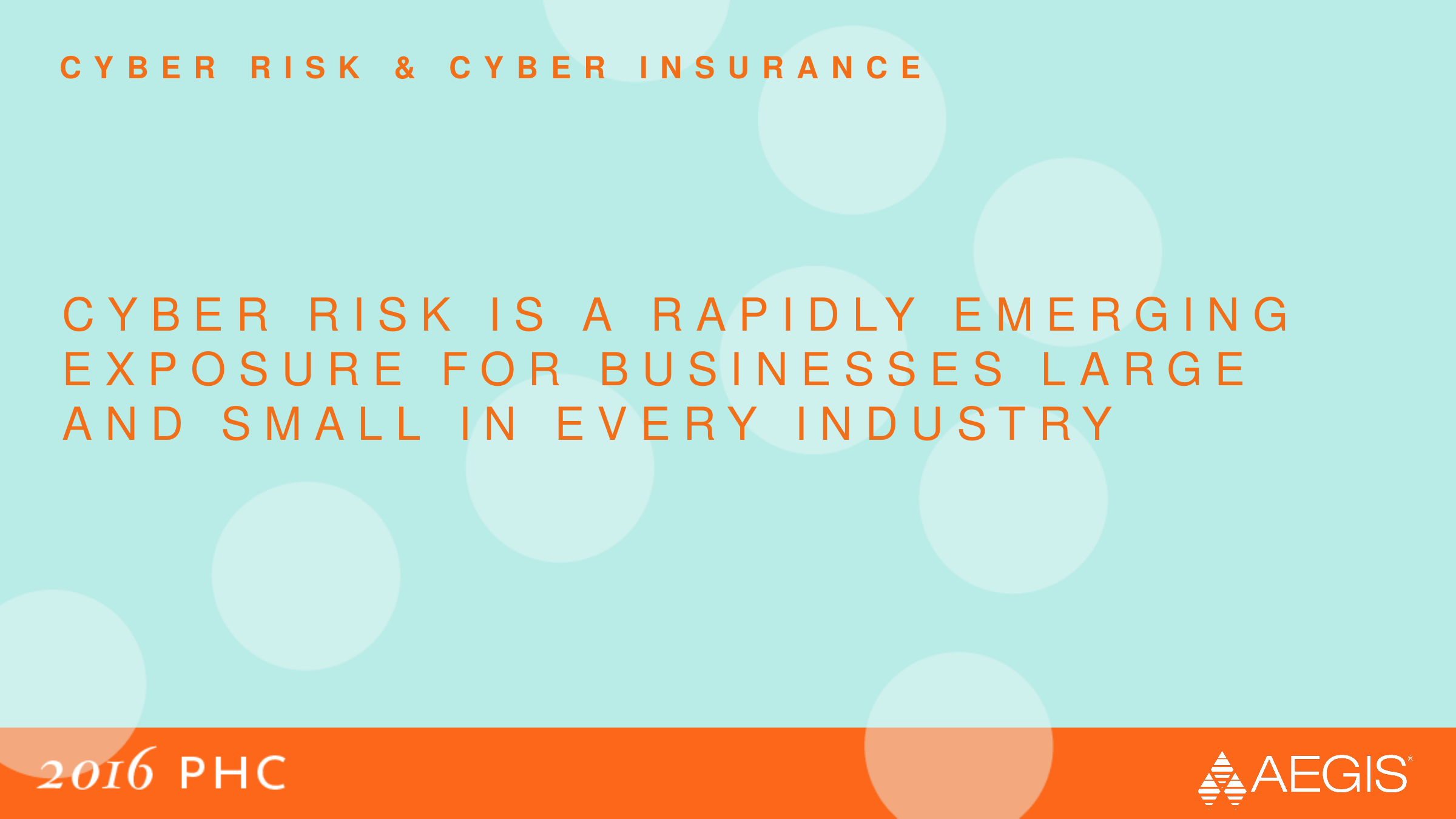

cyber risk & cyber insurance
# CYBER RISK IS A RAPIDLY EMERGING EXPOSURE FOR BUSINESSES LARGE AND SMALL IN EVERY INDUSTRY